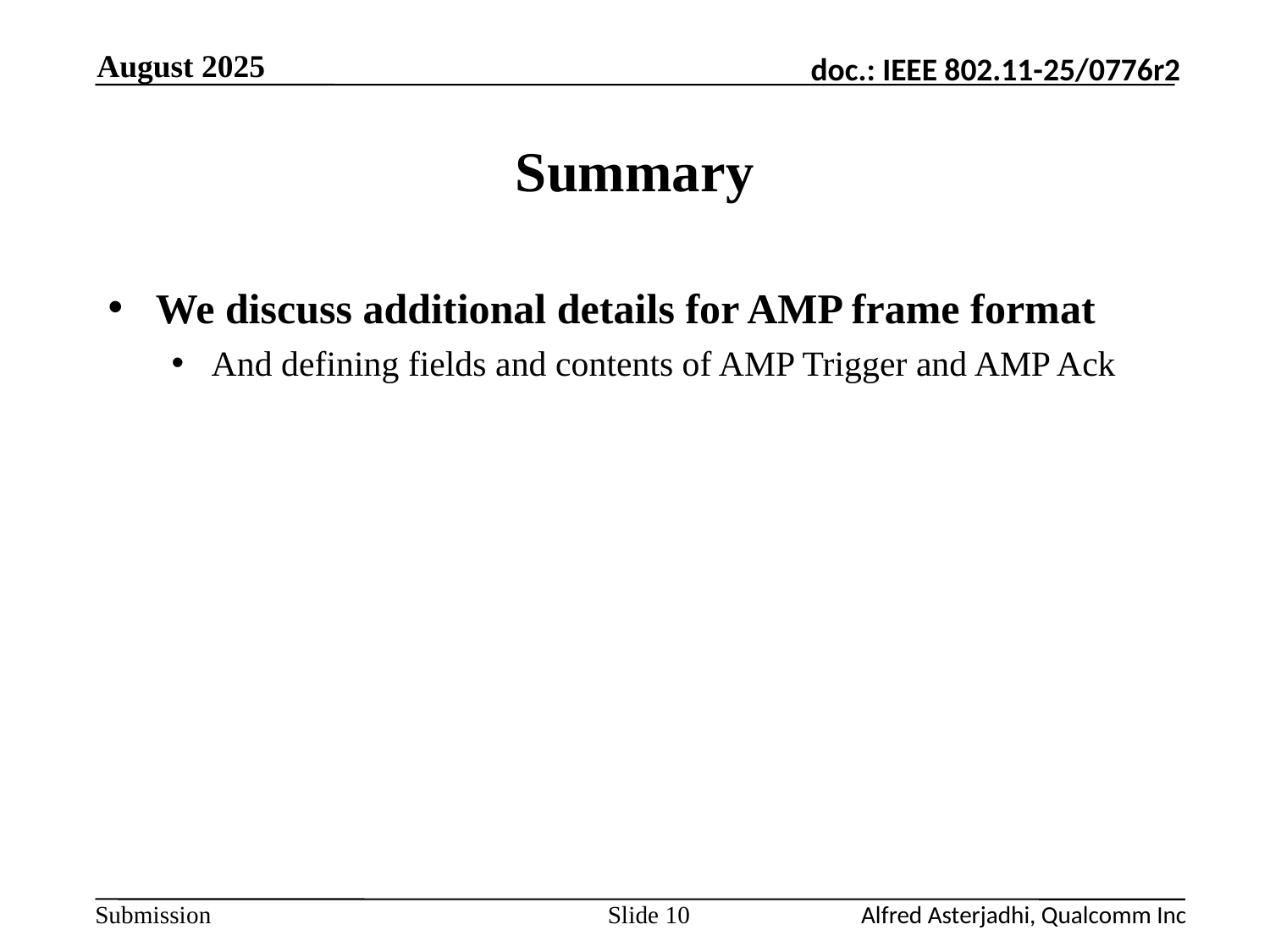

August 2025
# Summary
We discuss additional details for AMP frame format
And defining fields and contents of AMP Trigger and AMP Ack
Slide 10
Alfred Asterjadhi, Qualcomm Inc